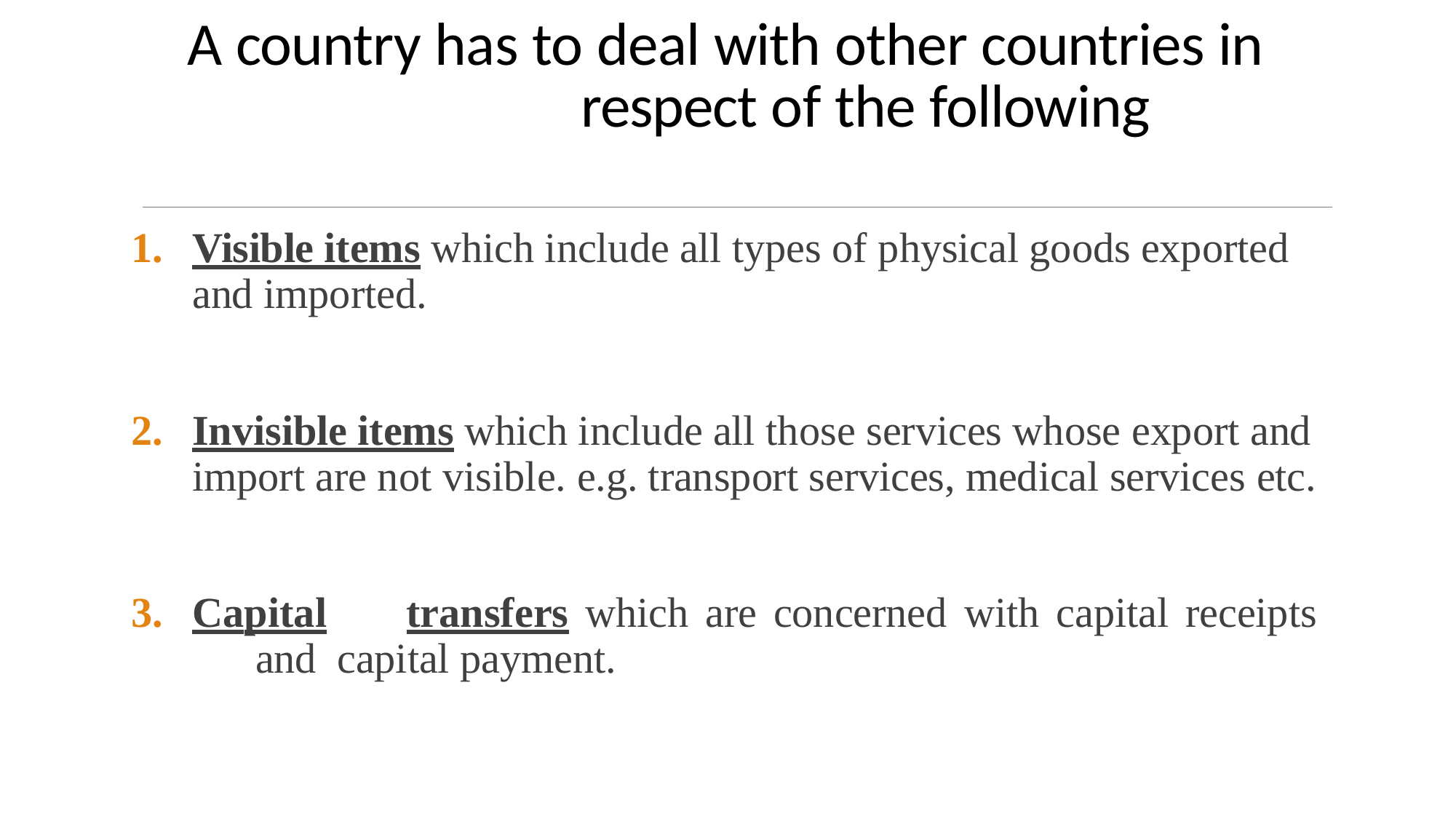

# A country has to deal with other countries in  respect of the following

Visible items which include all types of physical goods exported  and imported.

Invisible items which include all those services whose export and  import are not visible. e.g. transport services, medical services etc.

Capital	transfers	which	are	concerned	with	capital	receipts	and  capital payment.